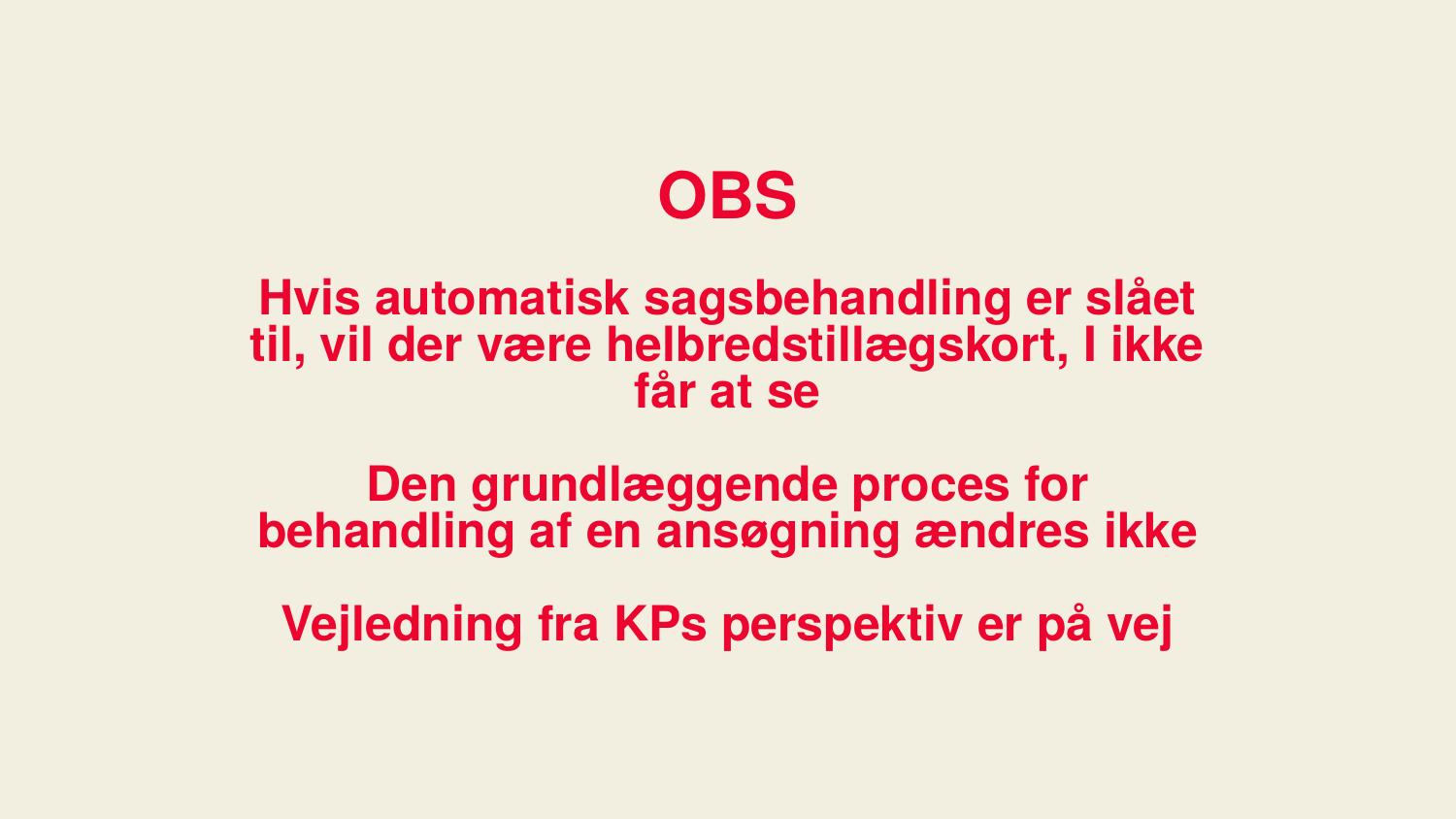

# OBS Hvis automatisk sagsbehandling er slået til, vil der være helbredstillægskort, I ikke får at se Den grundlæggende proces for behandling af en ansøgning ændres ikke Vejledning fra KPs perspektiv er på vej